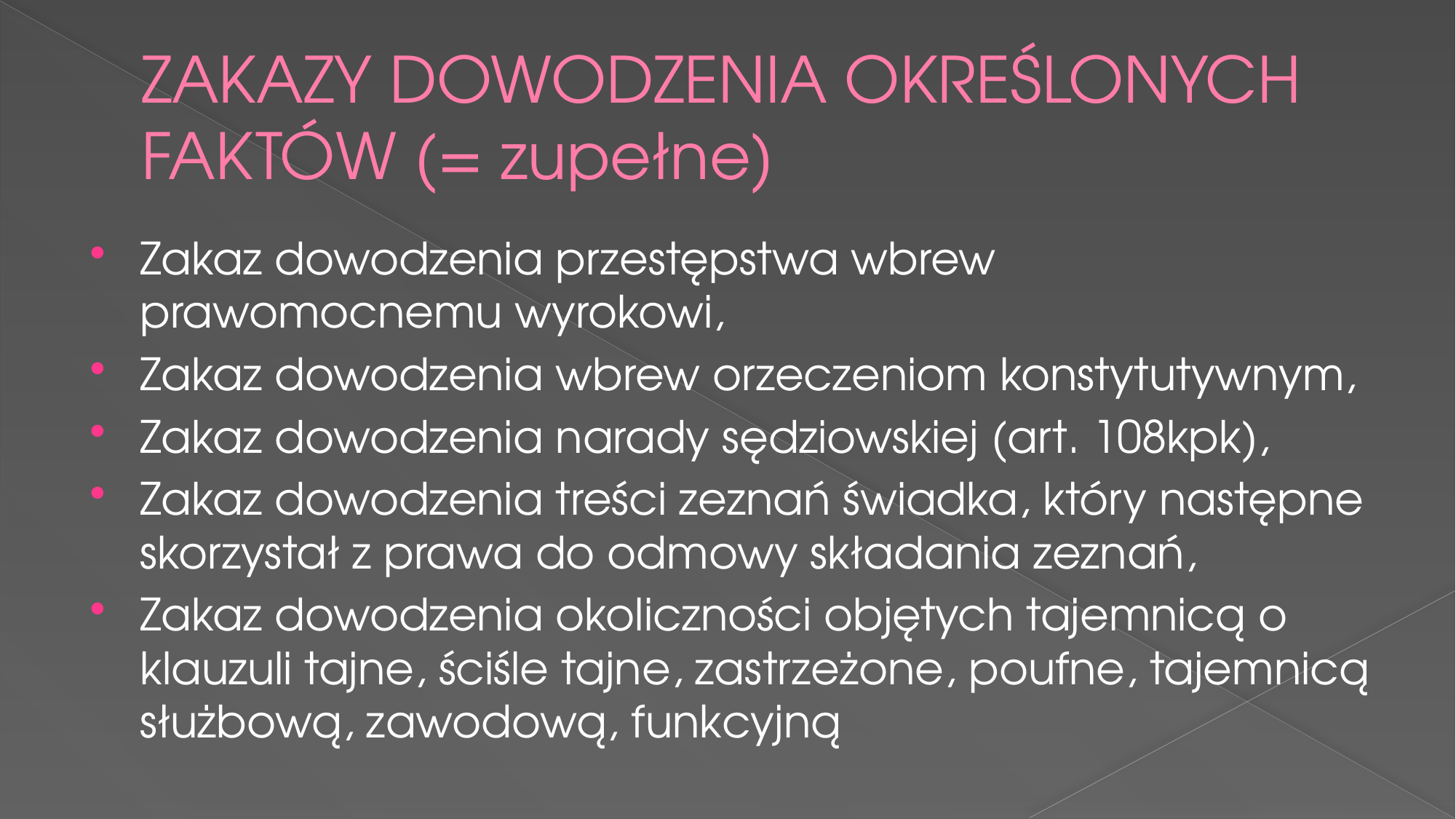

# ZAKAZY DOWODZENIA OKREŚLONYCH FAKTÓW (= zupełne)
Zakaz dowodzenia przestępstwa wbrew prawomocnemu wyrokowi,
Zakaz dowodzenia wbrew orzeczeniom konstytutywnym,
Zakaz dowodzenia narady sędziowskiej (art. 108kpk),
Zakaz dowodzenia treści zeznań świadka, który następne skorzystał z prawa do odmowy składania zeznań,
Zakaz dowodzenia okoliczności objętych tajemnicą o klauzuli tajne, ściśle tajne, zastrzeżone, poufne, tajemnicą służbową, zawodową, funkcyjną